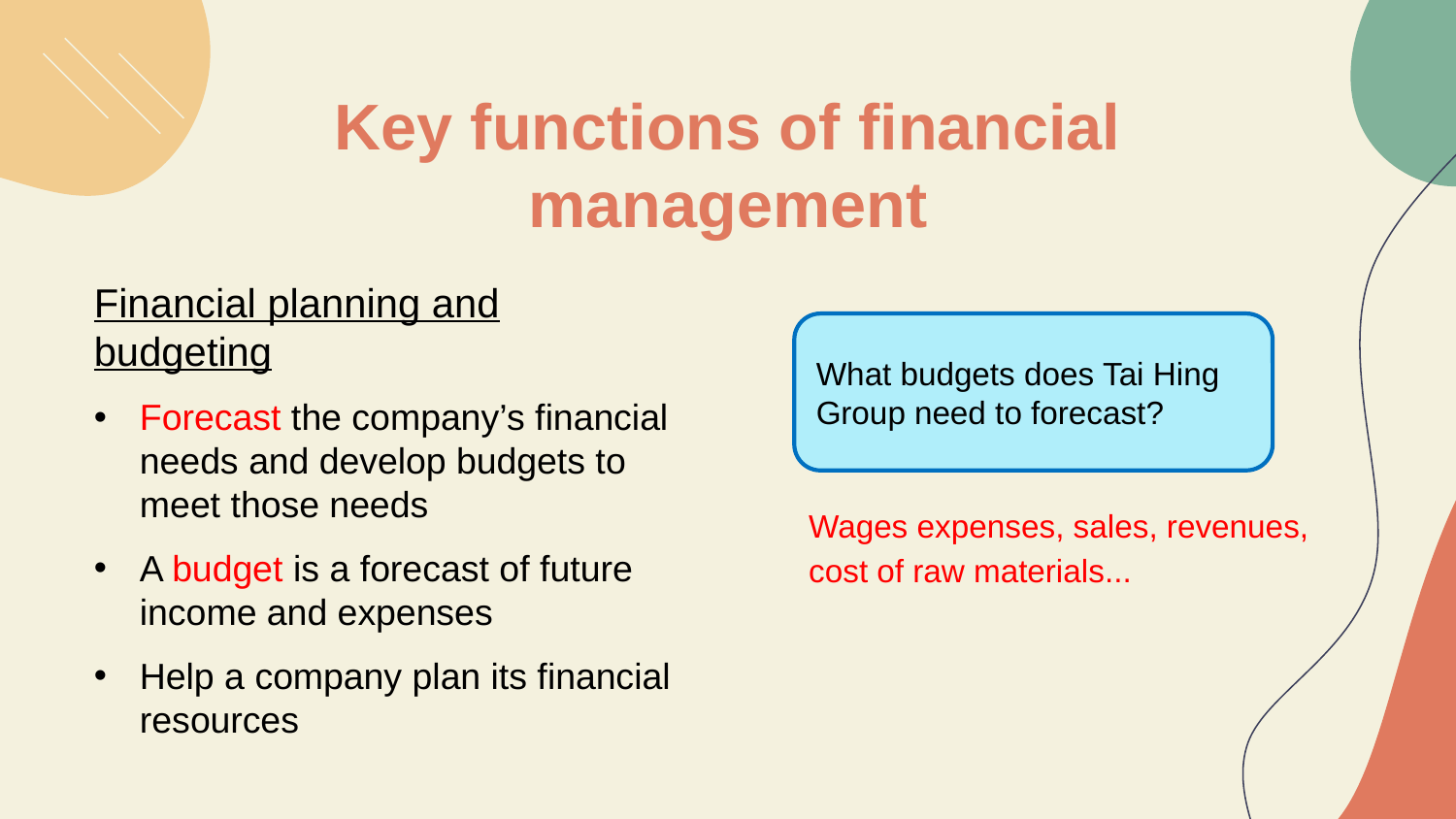

# Key functions of financial management
Financial planning and budgeting
Forecast the company’s financial needs and develop budgets to meet those needs
A budget is a forecast of future income and expenses
Help a company plan its financial resources
What budgets does Tai Hing Group need to forecast?
Wages expenses, sales, revenues, cost of raw materials...